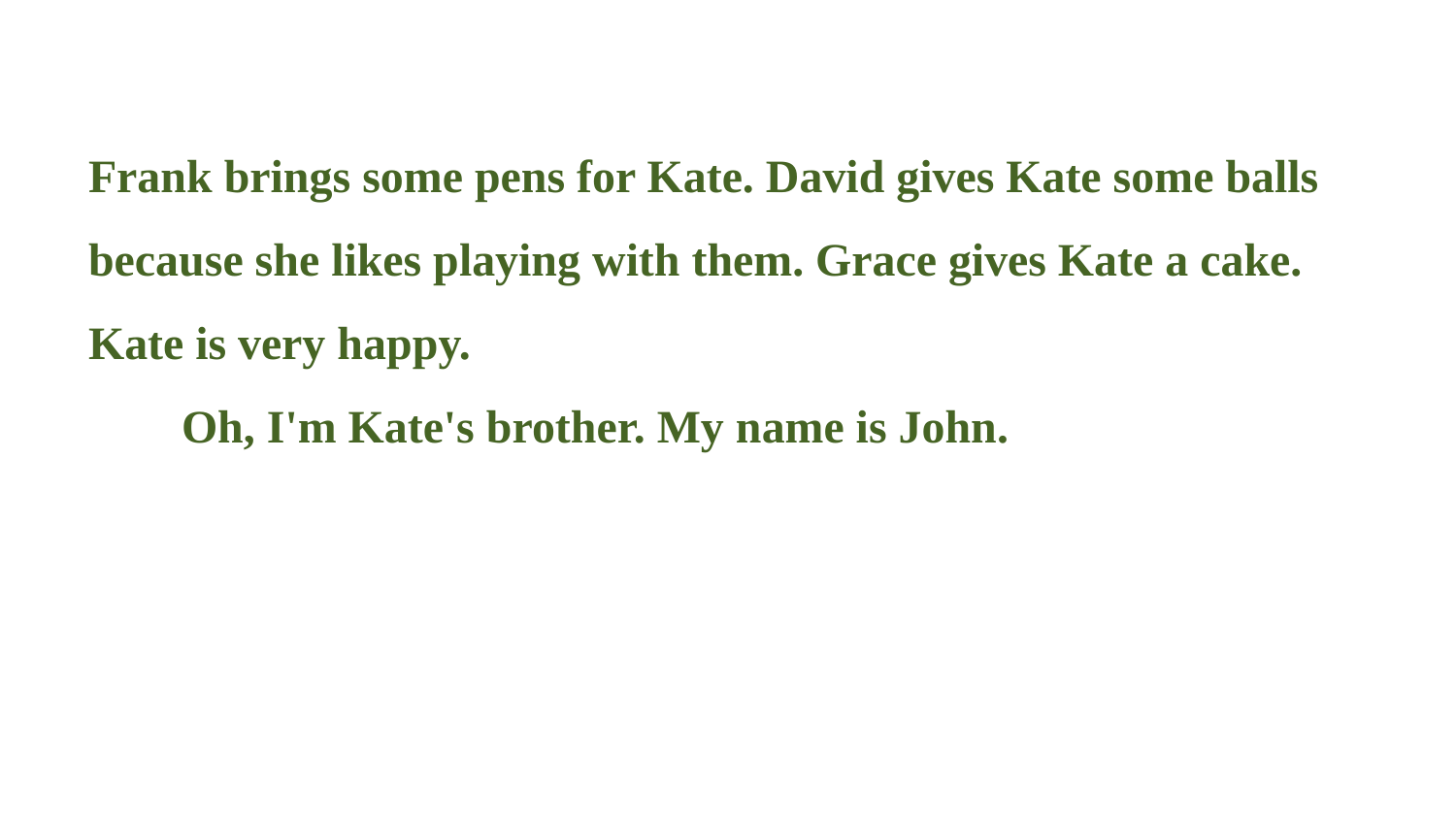

Frank brings some pens for Kate. David gives Kate some balls because she likes playing with them. Grace gives Kate a cake. Kate is very happy.
        Oh, I'm Kate's brother. My name is John.